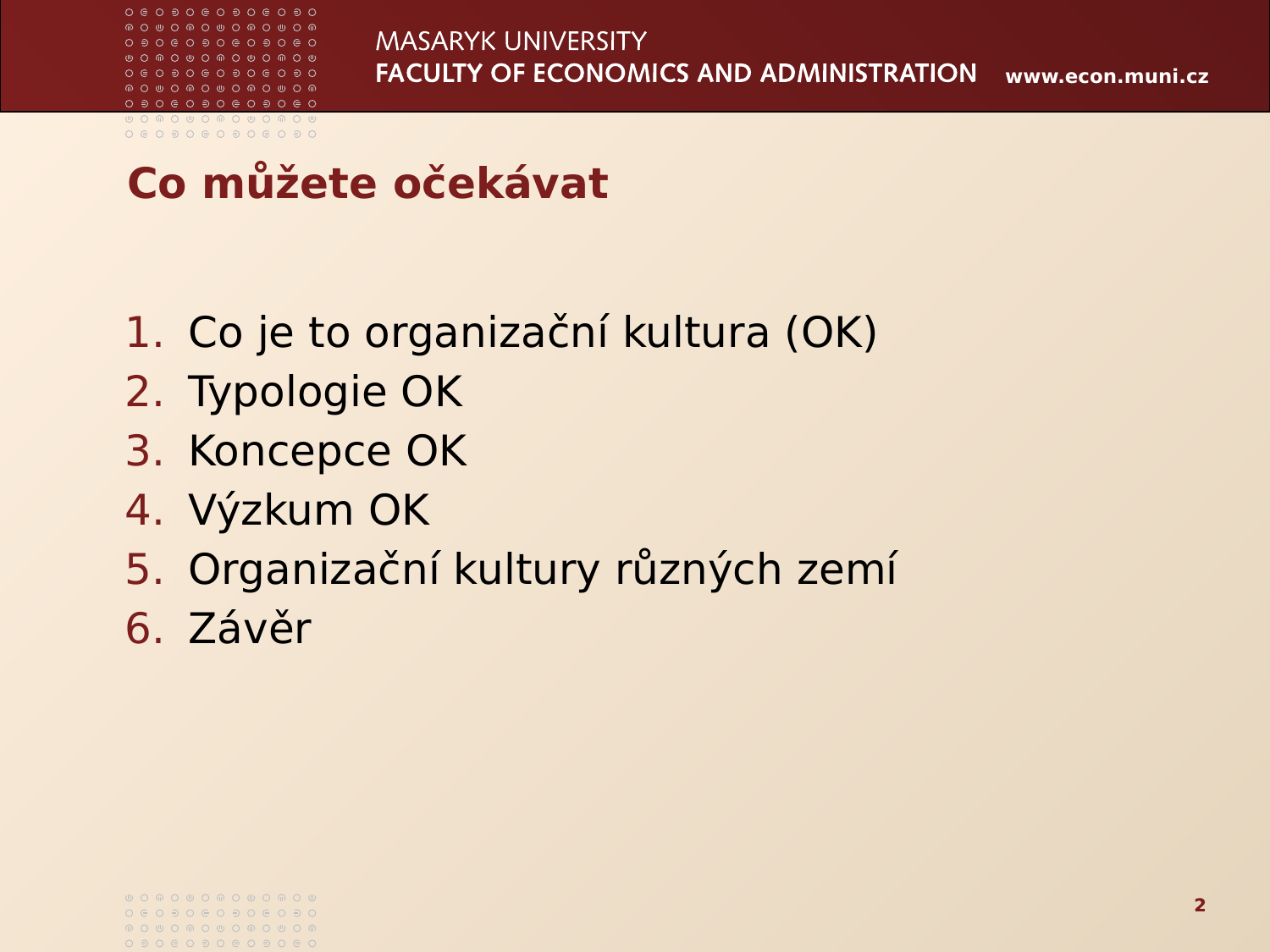

# Co můžete očekávat

Co je to organizační kultura (OK)
Typologie OK
Koncepce OK
Výzkum OK
Organizační kultury různých zemí
Závěr

2
2